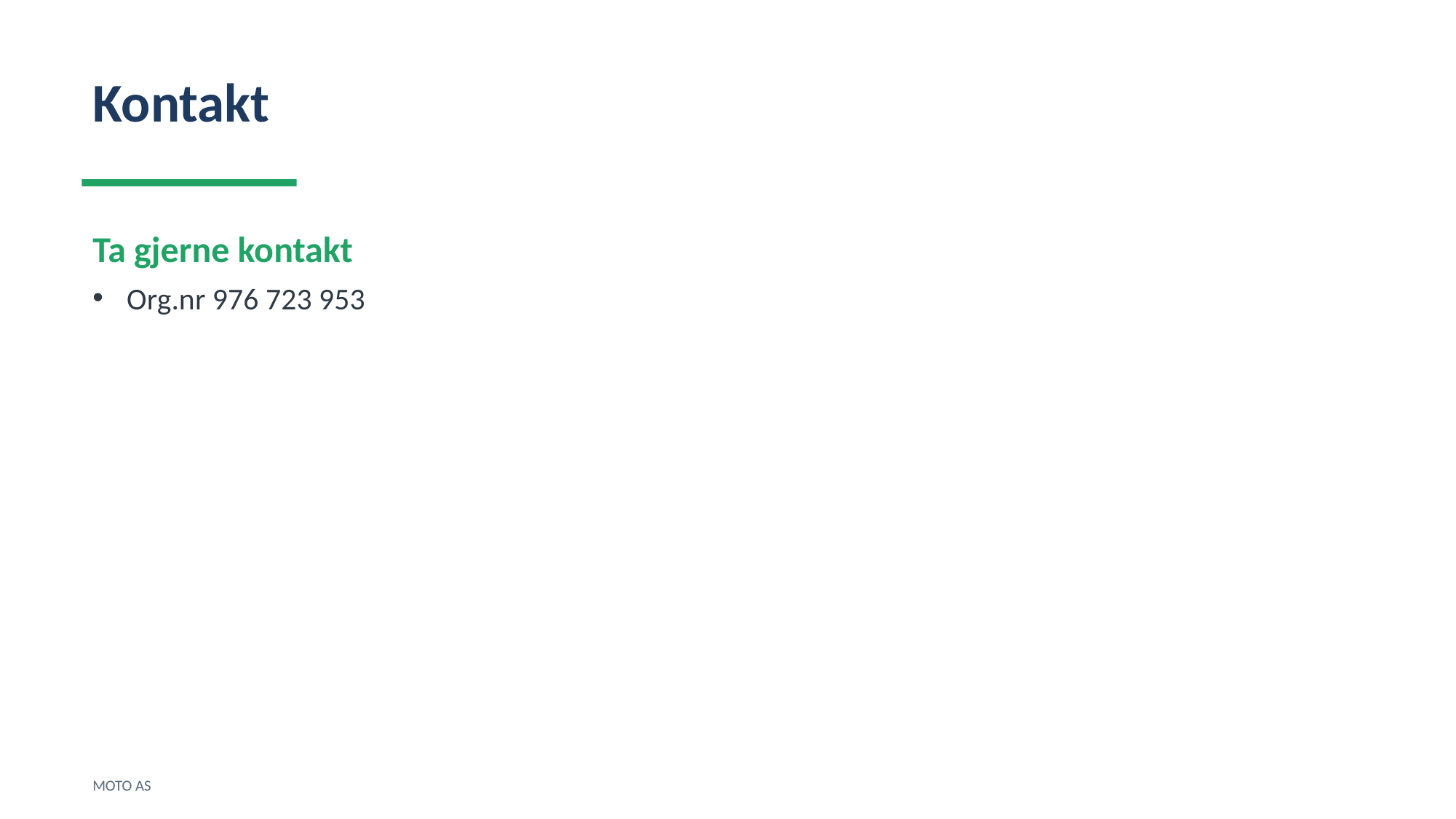

Kontakt

Ta gjerne kontakt
Org.nr 976 723 953
MOTO AS